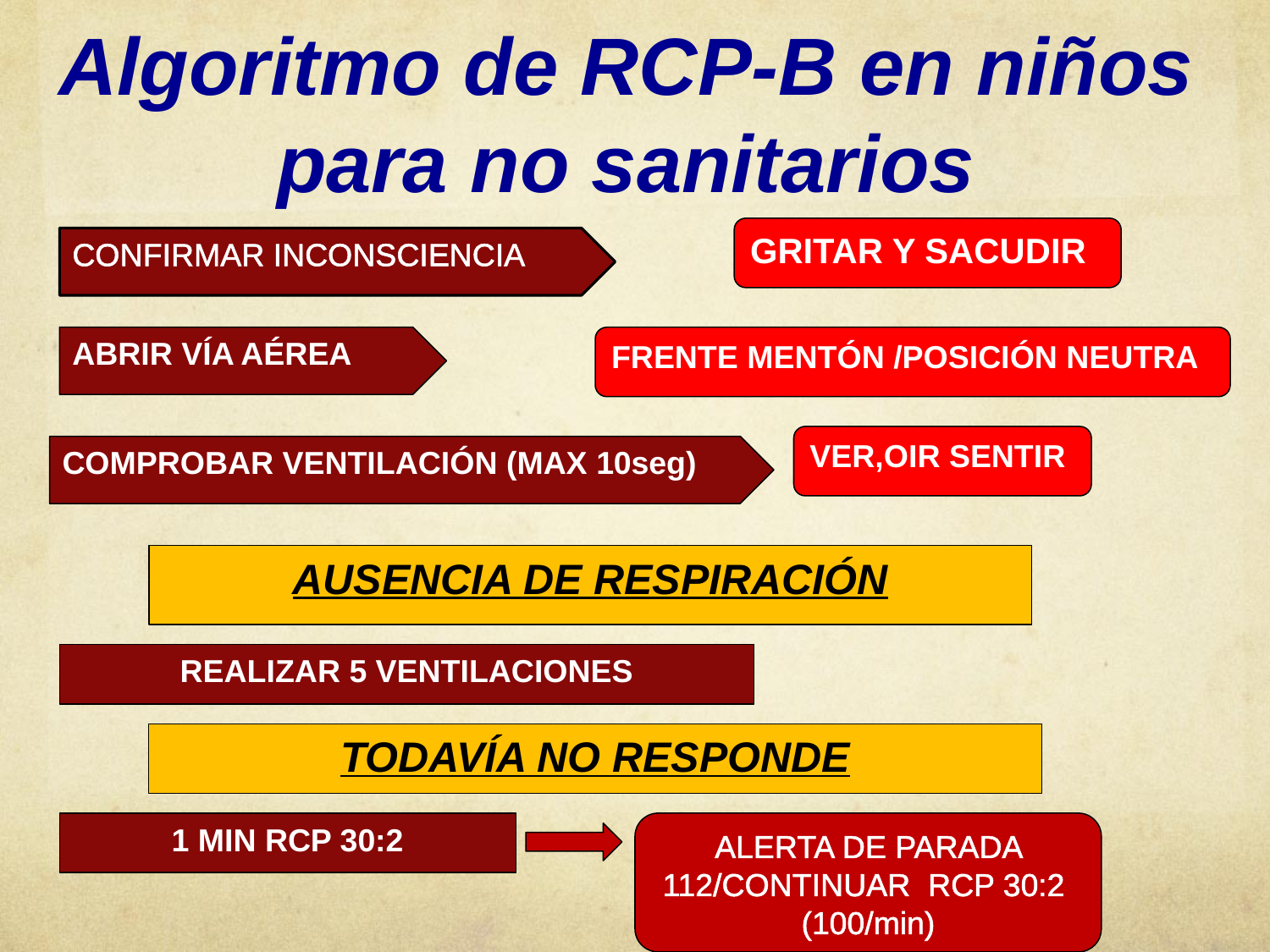

# Algoritmo de RCP-B en niños para no sanitarios
GRITAR Y SACUDIR
CONFIRMAR INCONSCIENCIA
ABRIR VÍA AÉREA
FRENTE MENTÓN /POSICIÓN NEUTRA
VER,OIR SENTIR
COMPROBAR VENTILACIÓN (MAX 10seg)
AUSENCIA DE RESPIRACIÓN
REALIZAR 5 VENTILACIONES
TODAVÍA NO RESPONDE
1 MIN RCP 30:2
ALERTA DE PARADA 112/CONTINUAR  RCP 30:2  (100/min)